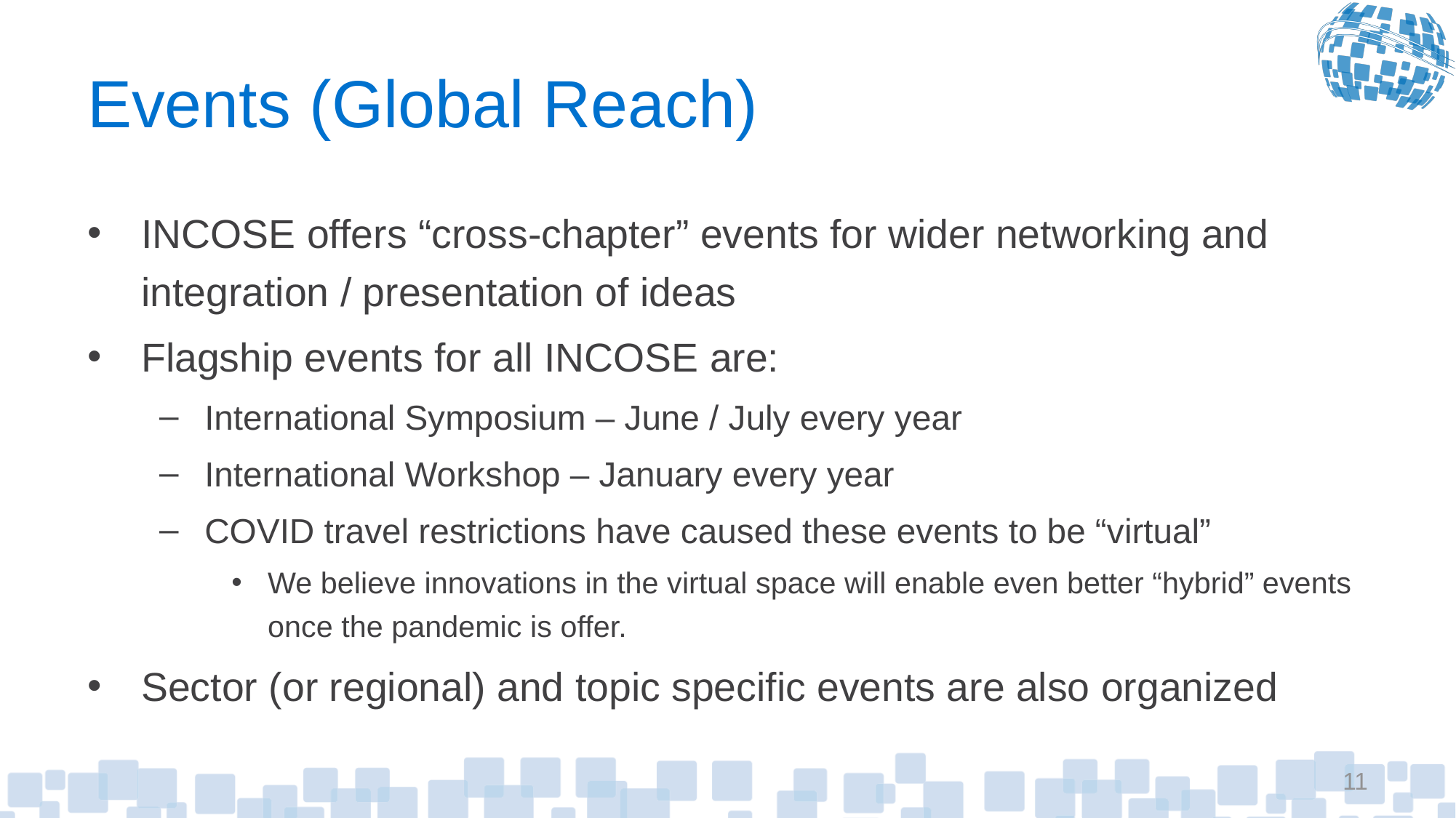

# Events (Global Reach)
INCOSE offers “cross-chapter” events for wider networking and integration / presentation of ideas
Flagship events for all INCOSE are:
International Symposium – June / July every year
International Workshop – January every year
COVID travel restrictions have caused these events to be “virtual”
We believe innovations in the virtual space will enable even better “hybrid” events once the pandemic is offer.
Sector (or regional) and topic specific events are also organized

11